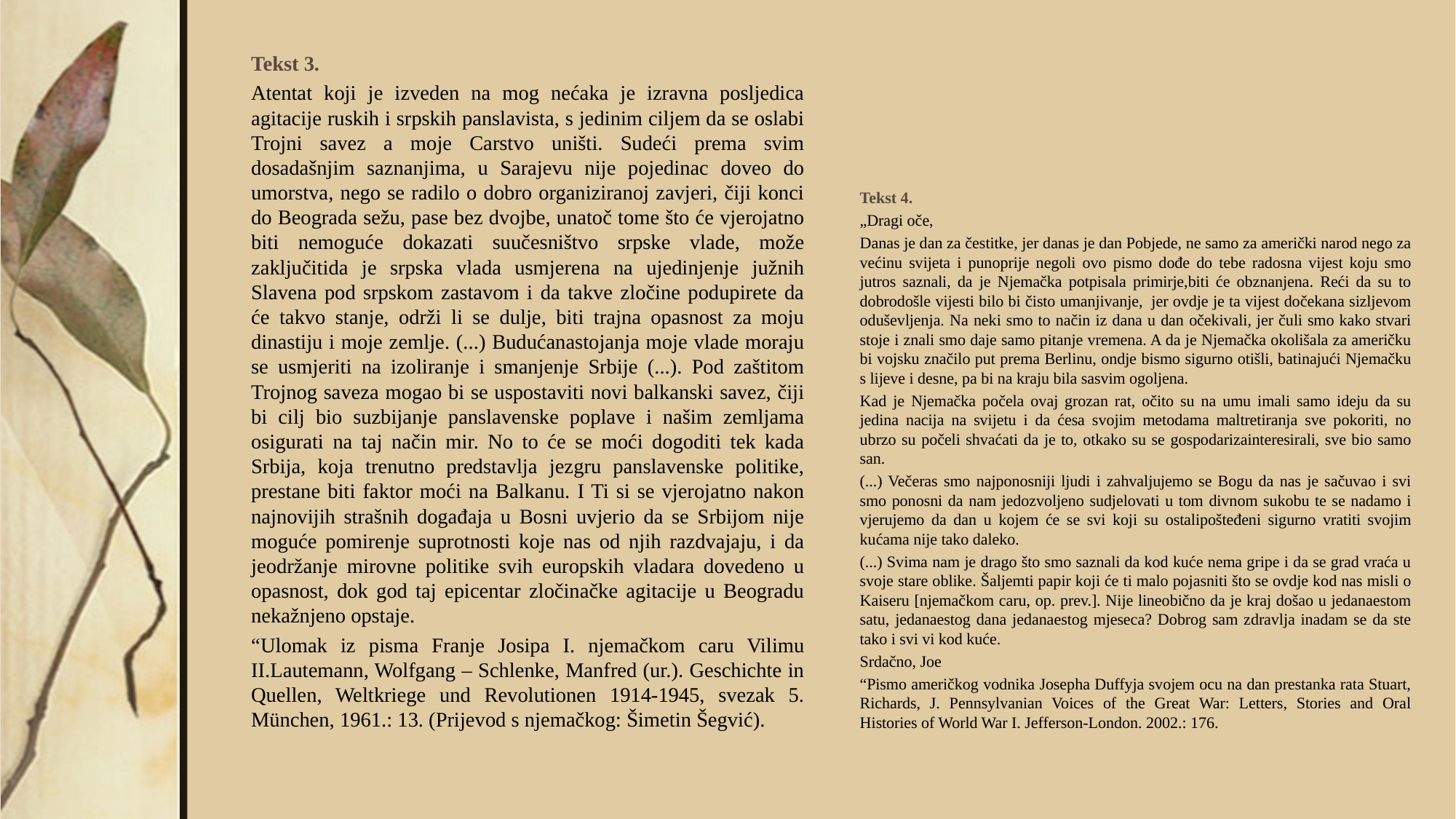

Tekst 3.
Atentat koji je izveden na mog nećaka je izravna posljedica agitacije ruskih i srpskih panslavista, s jedinim ciljem da se oslabi Trojni savez a moje Carstvo uništi. Sudeći prema svim dosadašnjim saznanjima, u Sarajevu nije pojedinac doveo do umorstva, nego se radilo o dobro organiziranoj zavjeri, čiji konci do Beograda sežu, pase bez dvojbe, unatoč tome što će vjerojatno biti nemoguće dokazati suučesništvo srpske vlade, može zaključitida je srpska vlada usmjerena na ujedinjenje južnih Slavena pod srpskom zastavom i da takve zločine podupirete da će takvo stanje, održi li se dulje, biti trajna opasnost za moju dinastiju i moje zemlje. (...) Budućanastojanja moje vlade moraju se usmjeriti na izoliranje i smanjenje Srbije (...). Pod zaštitom Trojnog saveza mogao bi se uspostaviti novi balkanski savez, čiji bi cilj bio suzbijanje panslavenske poplave i našim zemljama osigurati na taj način mir. No to će se moći dogoditi tek kada Srbija, koja trenutno predstavlja jezgru panslavenske politike, prestane biti faktor moći na Balkanu. I Ti si se vjerojatno nakon najnovijih strašnih događaja u Bosni uvjerio da se Srbijom nije moguće pomirenje suprotnosti koje nas od njih razdvajaju, i da jeodržanje mirovne politike svih europskih vladara dovedeno u opasnost, dok god taj epicentar zločinačke agitacije u Beogradu nekažnjeno opstaje.
“Ulomak iz pisma Franje Josipa I. njemačkom caru Vilimu II.Lautemann, Wolfgang – Schlenke, Manfred (ur.). Geschichte in Quellen, Weltkriege und Revolutionen 1914-1945, svezak 5. München, 1961.: 13. (Prijevod s njemačkog: Šimetin Šegvić).

Tekst 4.
„Dragi oče,
Danas je dan za čestitke, jer danas je dan Pobjede, ne samo za američki narod nego za većinu svijeta i punoprije negoli ovo pismo dođe do tebe radosna vijest koju smo jutros saznali, da je Njemačka potpisala primirje,biti će obznanjena. Reći da su to dobrodošle vijesti bilo bi čisto umanjivanje,  jer ovdje je ta vijest dočekana sizljevom oduševljenja. Na neki smo to način iz dana u dan očekivali, jer čuli smo kako stvari stoje i znali smo daje samo pitanje vremena. A da je Njemačka okolišala za američku bi vojsku značilo put prema Berlinu, ondje bismo sigurno otišli, batinajući Njemačku s lijeve i desne, pa bi na kraju bila sasvim ogoljena.
Kad je Njemačka počela ovaj grozan rat, očito su na umu imali samo ideju da su jedina nacija na svijetu i da ćesa svojim metodama maltretiranja sve pokoriti, no ubrzo su počeli shvaćati da je to, otkako su se gospodarizainteresirali, sve bio samo san.
(...) Večeras smo najponosniji ljudi i zahvaljujemo se Bogu da nas je sačuvao i svi smo ponosni da nam jedozvoljeno sudjelovati u tom divnom sukobu te se nadamo i vjerujemo da dan u kojem će se svi koji su ostalipošteđeni sigurno vratiti svojim kućama nije tako daleko.
(...) Svima nam je drago što smo saznali da kod kuće nema gripe i da se grad vraća u svoje stare oblike. Šaljemti papir koji će ti malo pojasniti što se ovdje kod nas misli o Kaiseru [njemačkom caru, op. prev.]. Nije lineobično da je kraj došao u jedanaestom satu, jedanaestog dana jedanaestog mjeseca? Dobrog sam zdravlja inadam se da ste tako i svi vi kod kuće.
Srdačno, Joe
“Pismo američkog vodnika Josepha Duffyja svojem ocu na dan prestanka rata Stuart, Richards, J. Pennsylvanian Voices of the Great War: Letters, Stories and Oral Histories of World War I. Jefferson-London. 2002.: 176.